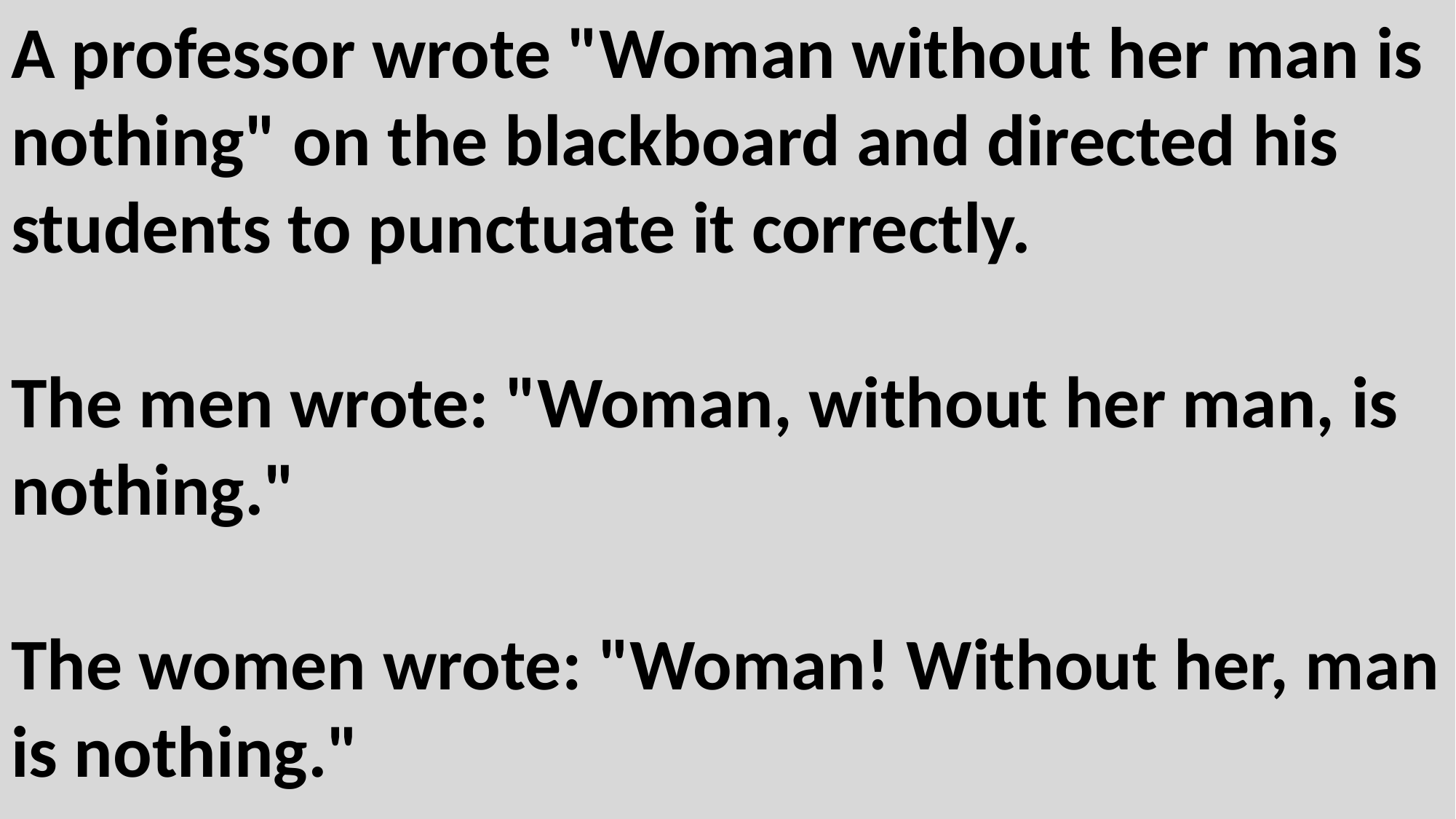

A professor wrote "Woman without her man is nothing" on the blackboard and directed his students to punctuate it correctly.

The men wrote: "Woman, without her man, is nothing."

The women wrote: "Woman! Without her, man is nothing."